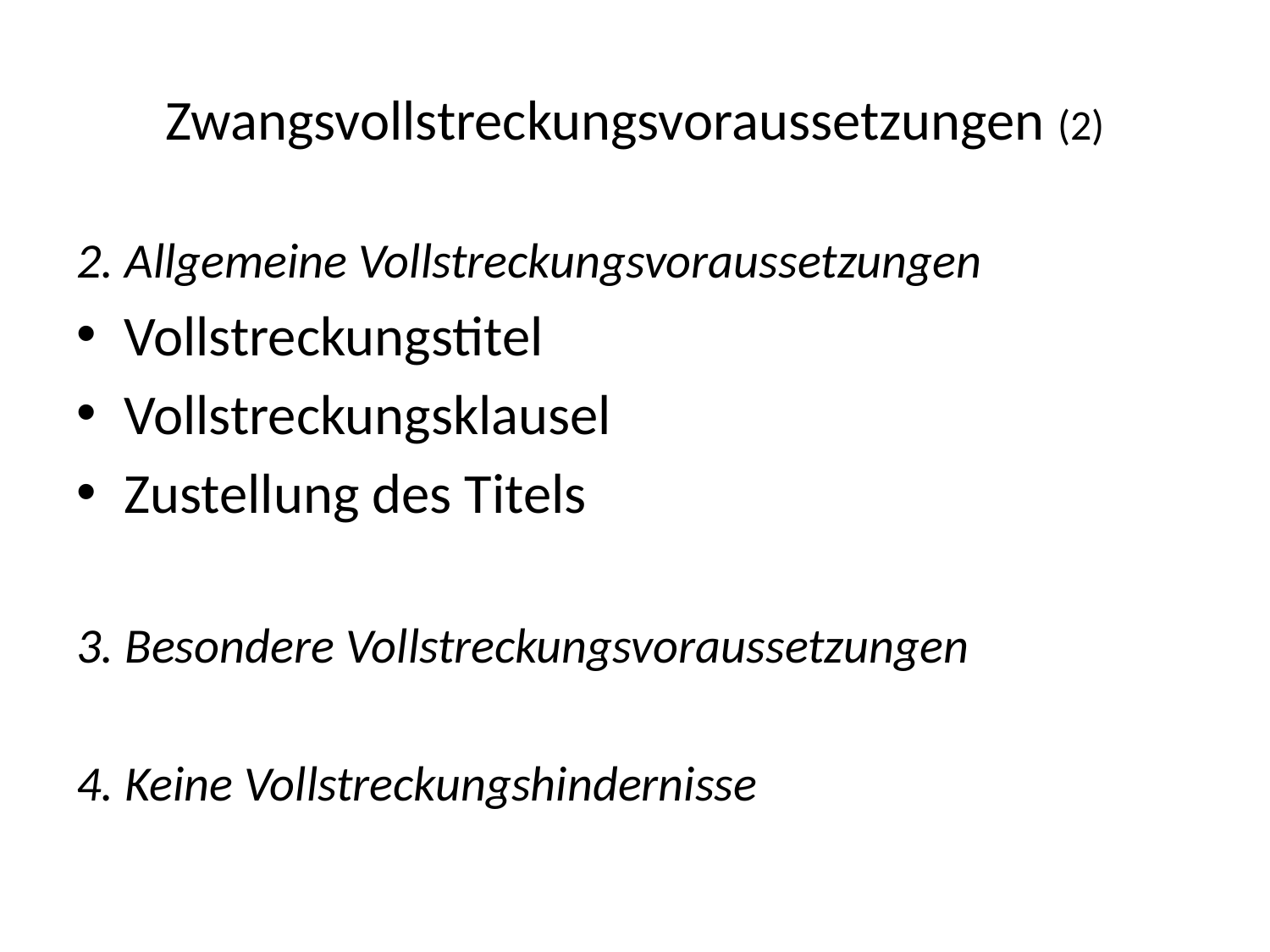

# Zwangsvollstreckungsvoraussetzungen (2)
2. Allgemeine Vollstreckungsvoraussetzungen
Vollstreckungstitel
Vollstreckungsklausel
Zustellung des Titels

3. Besondere Vollstreckungsvoraussetzungen

4. Keine Vollstreckungshindernisse